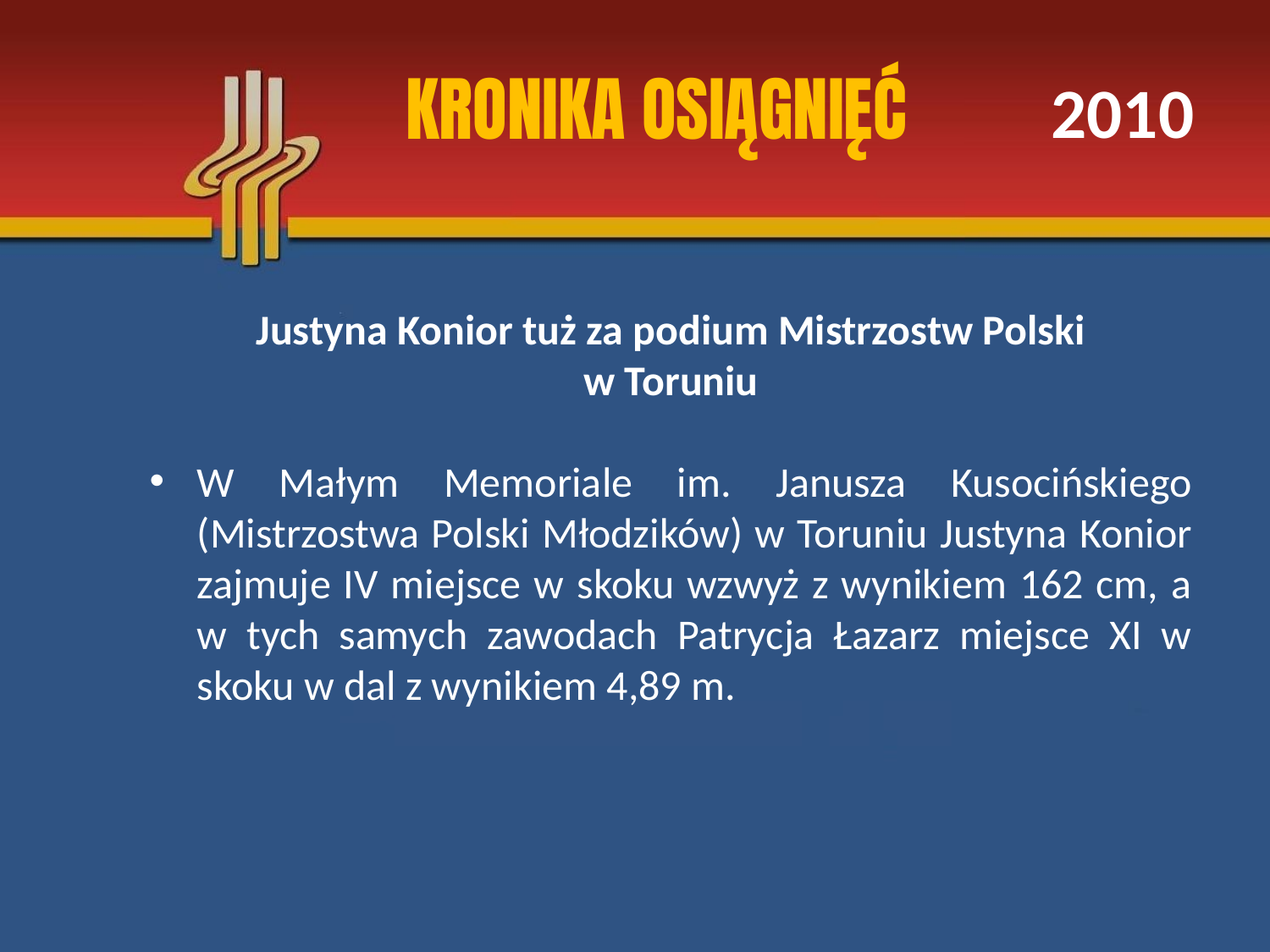

# KRONIKA OSIĄGNIĘĆ
2010

Justyna Konior tuż za podium Mistrzostw Polski
w Toruniu

W Małym Memoriale im. Janusza Kusocińskiego (Mistrzostwa Polski Młodzików) w Toruniu Justyna Konior zajmuje IV miejsce w skoku wzwyż z wynikiem 162 cm, a w tych samych zawodach Patrycja Łazarz miejsce XI w skoku w dal z wynikiem 4,89 m.